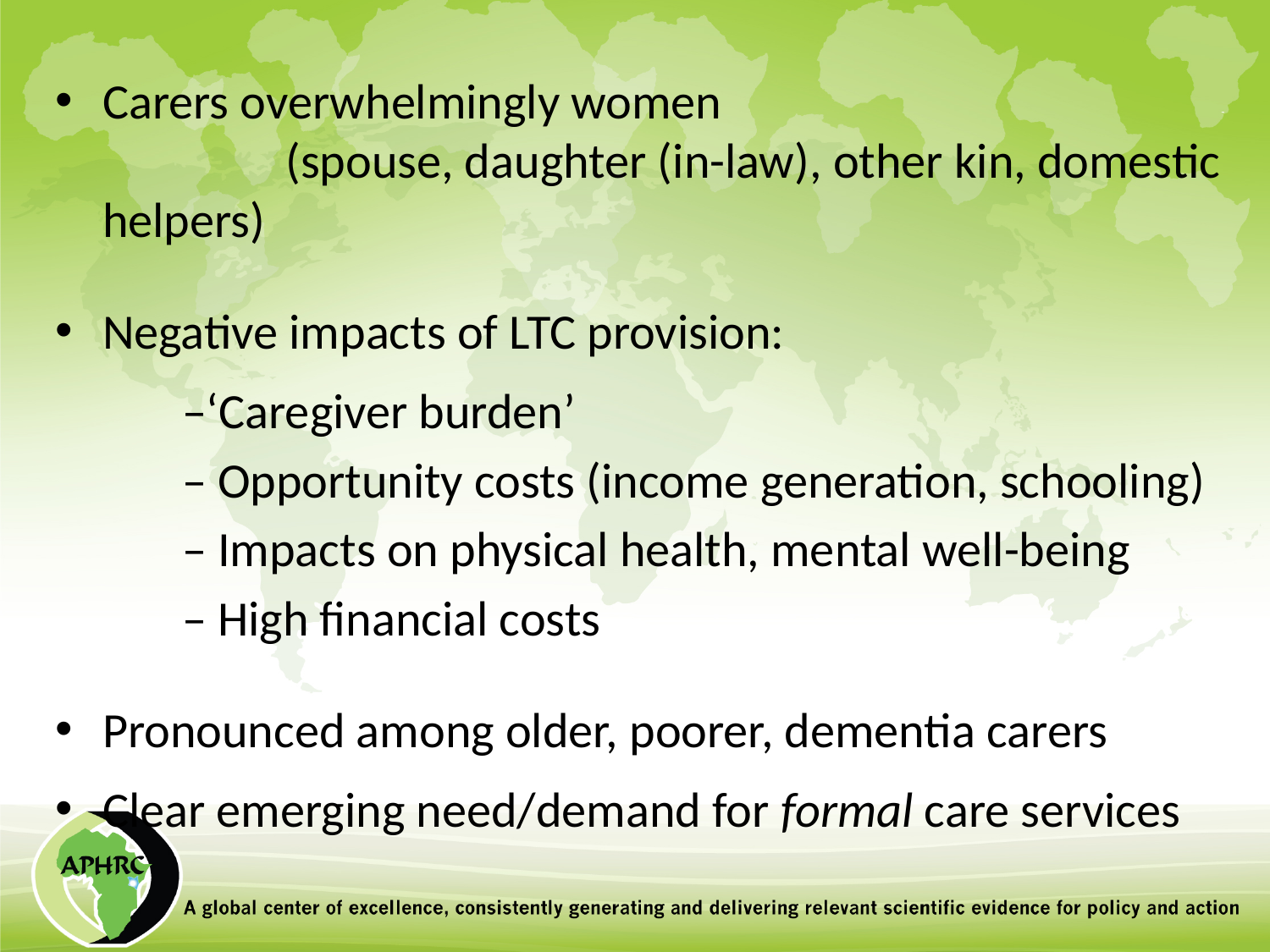

Carers overwhelmingly women 					     (spouse, daughter (in-law), other kin, domestic helpers)
Negative impacts of LTC provision:
	–‘Caregiver burden’
	– Opportunity costs (income generation, schooling)
	– Impacts on physical health, mental well-being
	– High financial costs
Pronounced among older, poorer, dementia carers
Clear emerging need/demand for formal care services